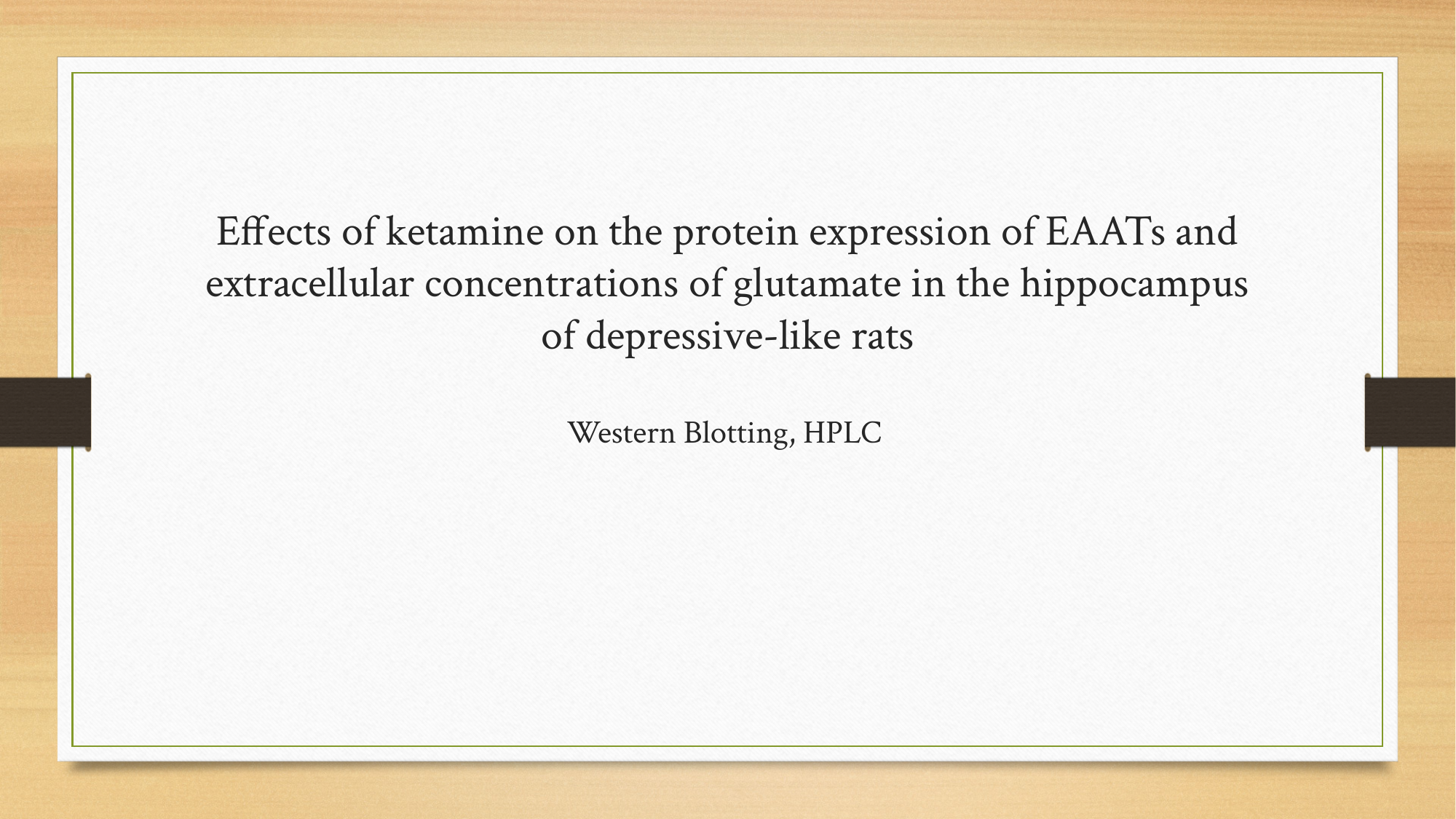

# Effects of ketamine on the protein expression of EAATs and extracellular concentrations of glutamate in the hippocampus of depressive-like rats Western Blotting, HPLC